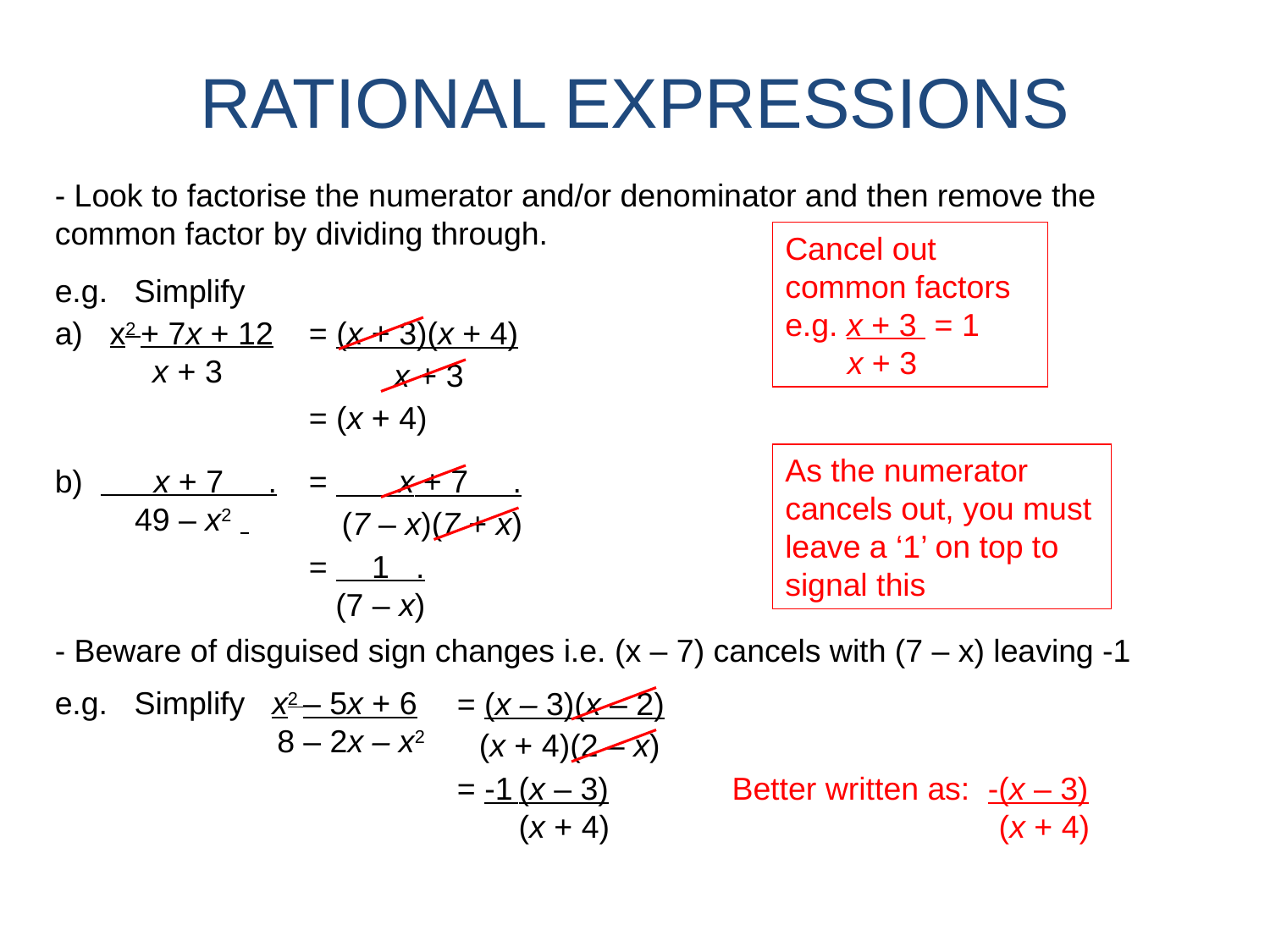

RATIONAL EXPRESSIONS
- Look to factorise the numerator and/or denominator and then remove the common factor by dividing through.
Cancel out common factors  e.g. x + 3  = 1
       x + 3
e.g.   Simplify
a)   x2 + 7x + 12
           x + 3
= (x + 3)(x + 4)
x + 3
= (x + 4)
As the numerator cancels out, you must leave a ‘1’ on top to signal this
b)        x + 7     .
         49 – x2
=        x + 7     .
(7 – x)(7 + x)
=     1   .
   (7 – x)
- Beware of disguised sign changes i.e. (x – 7) cancels with (7 – x) leaving -1
e.g.   Simplify   x2 – 5x + 6
                         8 – 2x – x2
= (x – 3)(x – 2)
(x + 4)(2 – x)
= -1
 (x – 3)
 (x + 4)
Better written as:  -(x – 3)
                              (x + 4)